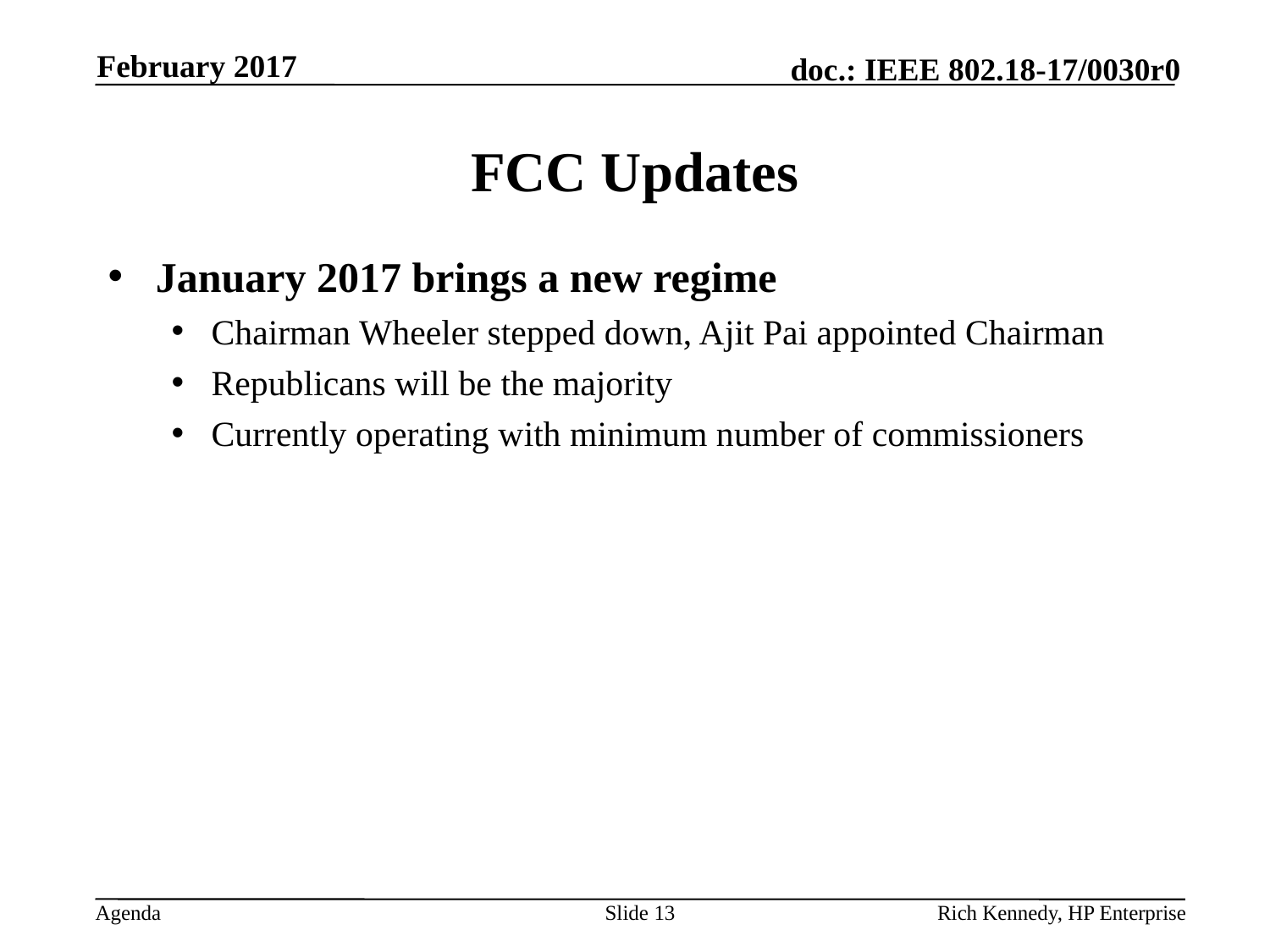

February 2017
# FCC Updates
January 2017 brings a new regime
Chairman Wheeler stepped down, Ajit Pai appointed Chairman
Republicans will be the majority
Currently operating with minimum number of commissioners
Slide 13
Rich Kennedy, HP Enterprise